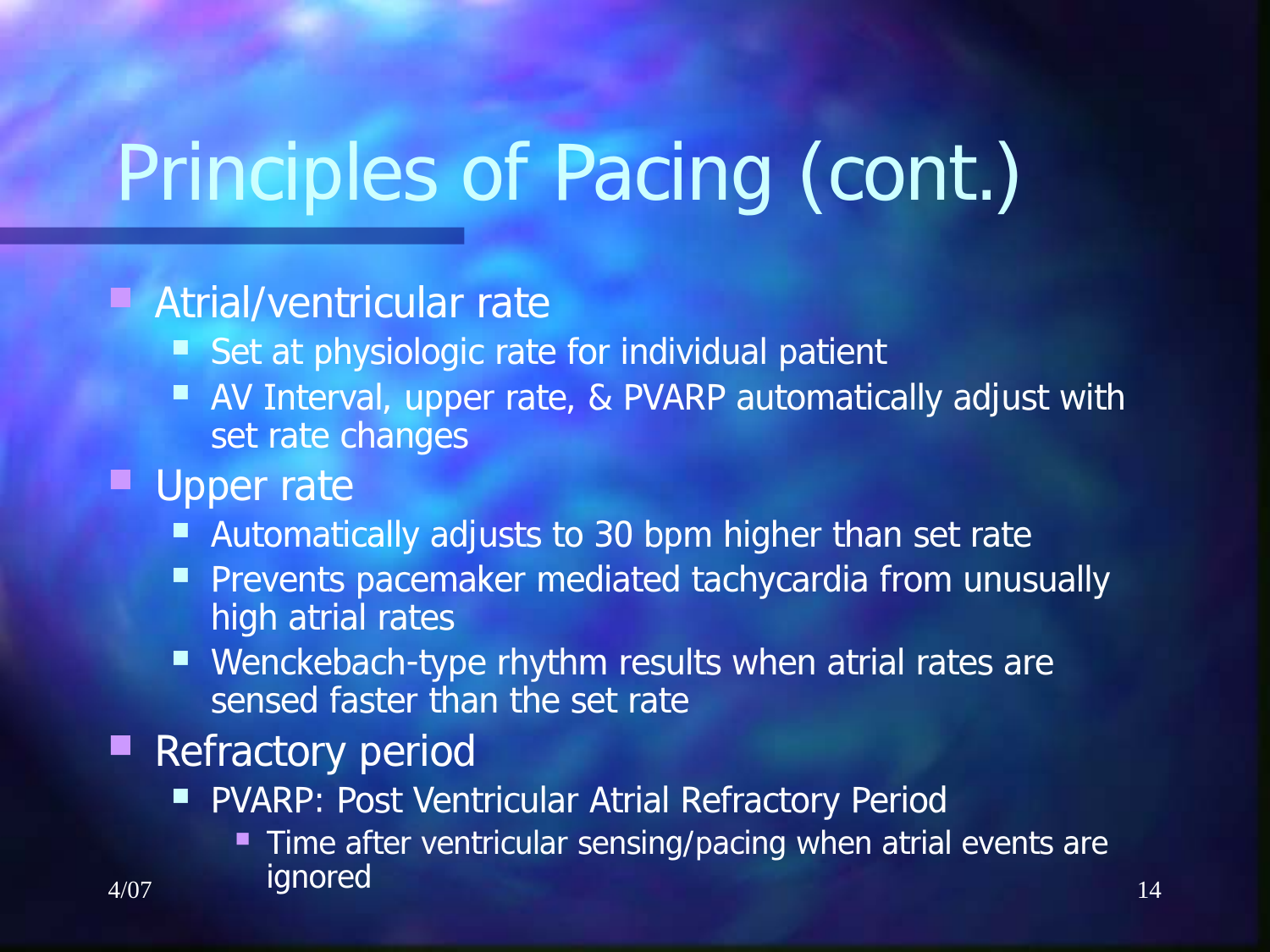

# Principles of Pacing (cont.)
Atrial/ventricular rate
Set at physiologic rate for individual patient
AV Interval, upper rate, & PVARP automatically adjust with set rate changes
Upper rate
Automatically adjusts to 30 bpm higher than set rate
Prevents pacemaker mediated tachycardia from unusually high atrial rates
Wenckebach-type rhythm results when atrial rates are sensed faster than the set rate
Refractory period
PVARP: Post Ventricular Atrial Refractory Period
Time after ventricular sensing/pacing when atrial events are ignored

4/07
14